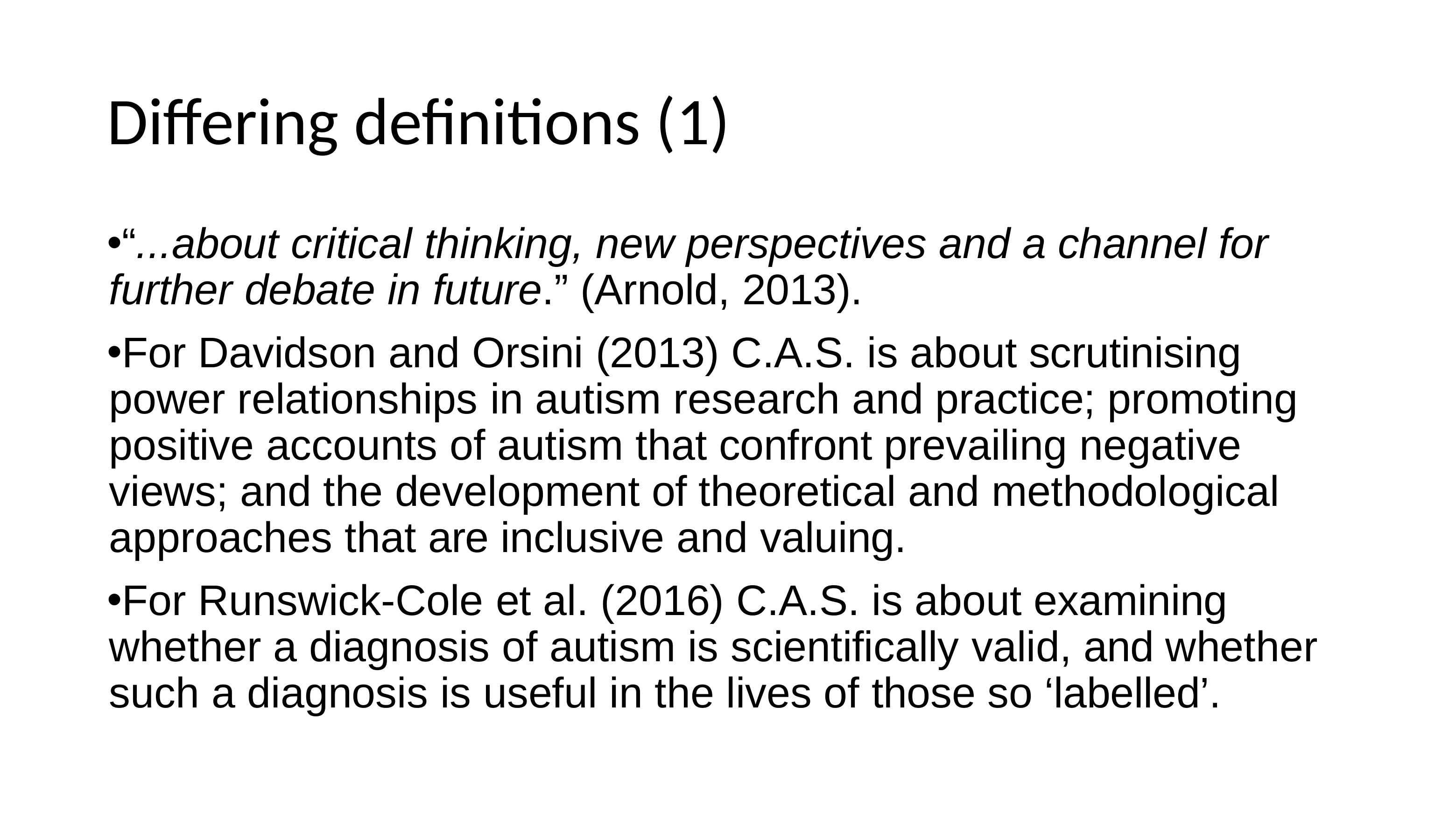

# Differing definitions (1)
“...about critical thinking, new perspectives and a channel for further debate in future.” (Arnold, 2013).
For Davidson and Orsini (2013) C.A.S. is about scrutinising power relationships in autism research and practice; promoting positive accounts of autism that confront prevailing negative views; and the development of theoretical and methodological approaches that are inclusive and valuing.
For Runswick-Cole et al. (2016) C.A.S. is about examining whether a diagnosis of autism is scientifically valid, and whether such a diagnosis is useful in the lives of those so ‘labelled’.